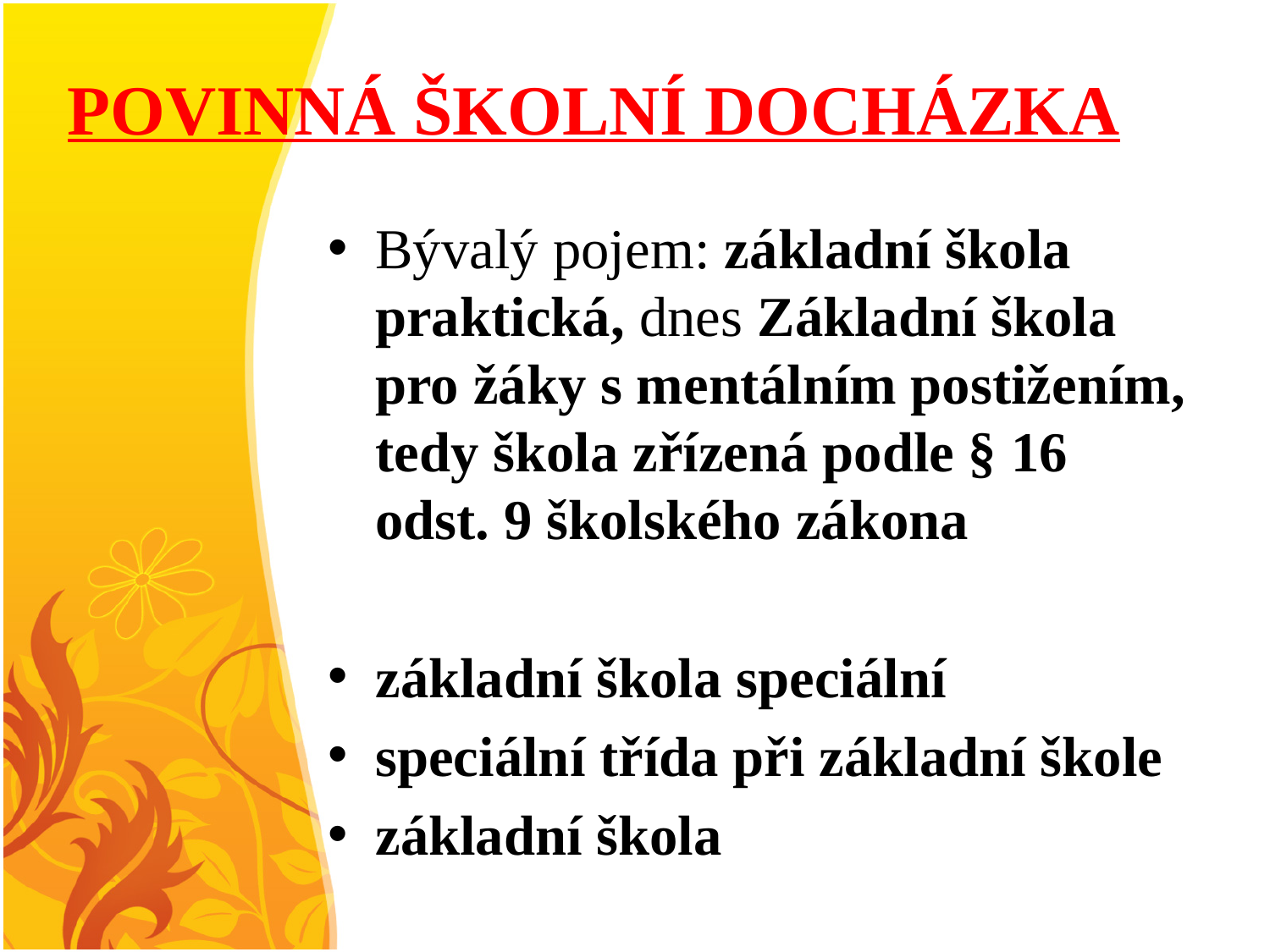

# POVINNÁ ŠKOLNÍ DOCHÁZKA
Bývalý pojem: základní škola praktická, dnes Základní škola pro žáky s mentálním postižením, tedy škola zřízená podle § 16 odst. 9 školského zákona

základní škola speciální
speciální třída při základní škole
základní škola